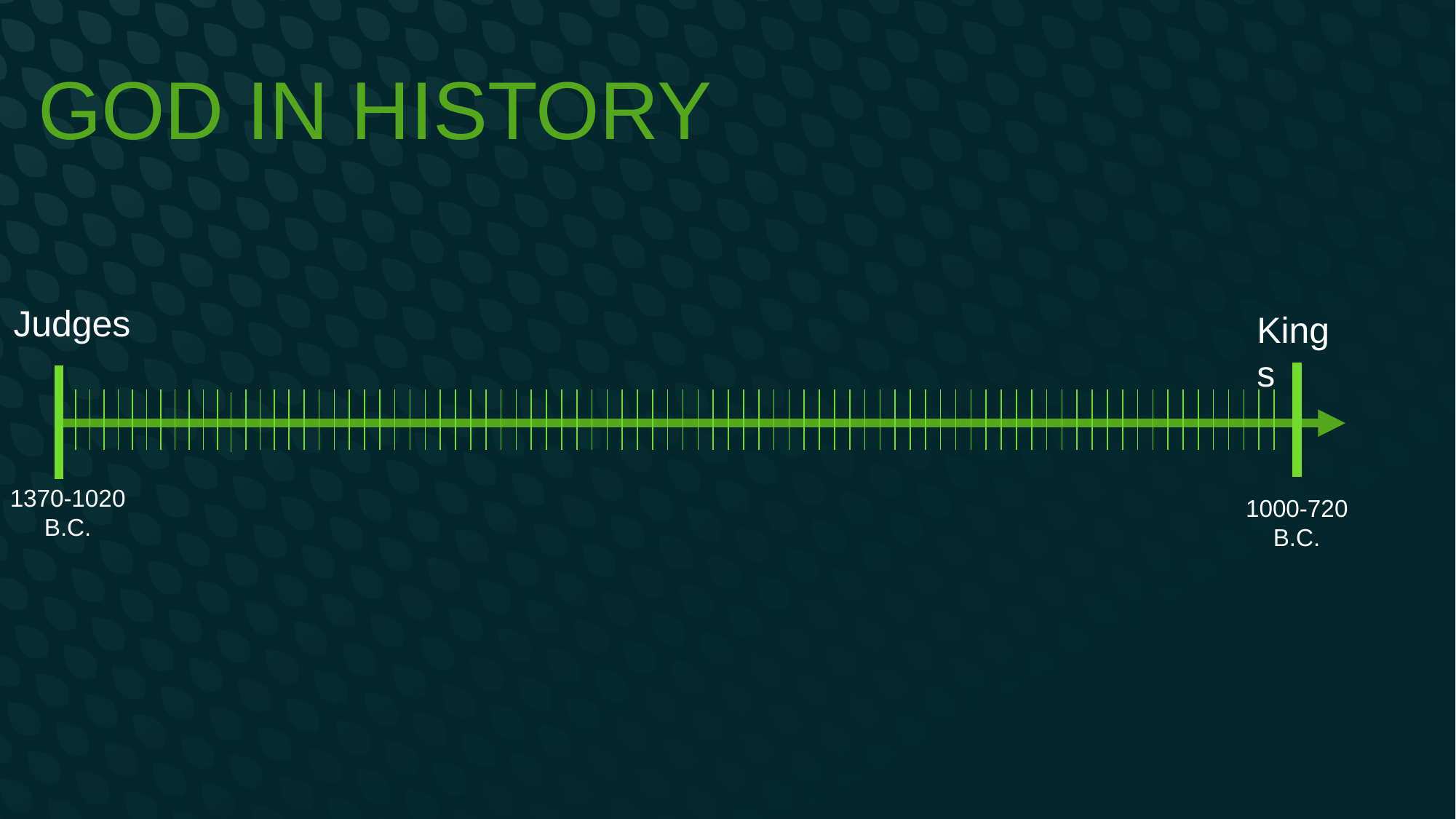

# God In History
Judges
Kings
1370-1020 B.C.
1000-720 B.C.